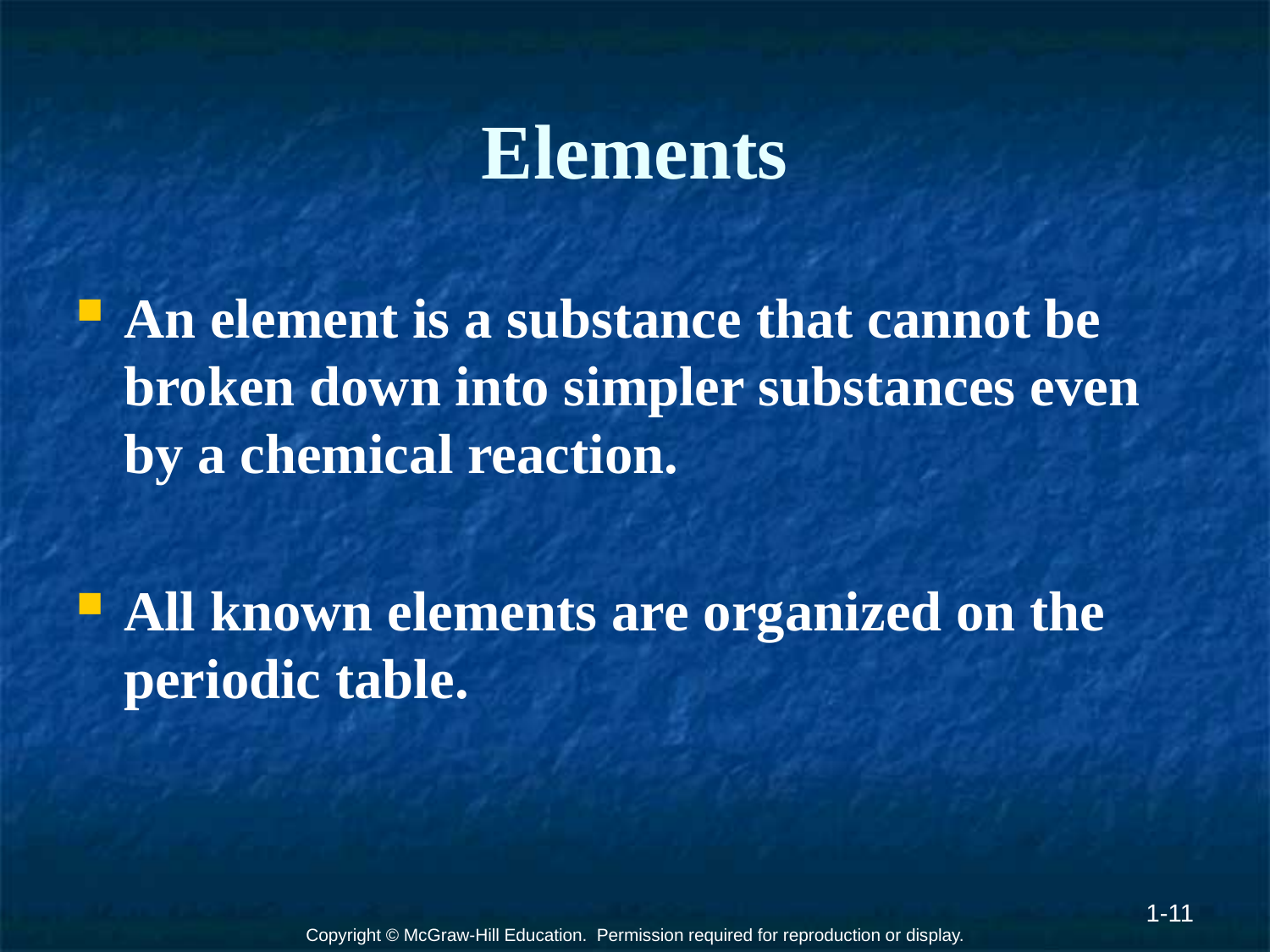

# Elements
An element is a substance that cannot be broken down into simpler substances even by a chemical reaction.

All known elements are organized on the periodic table.

1-11